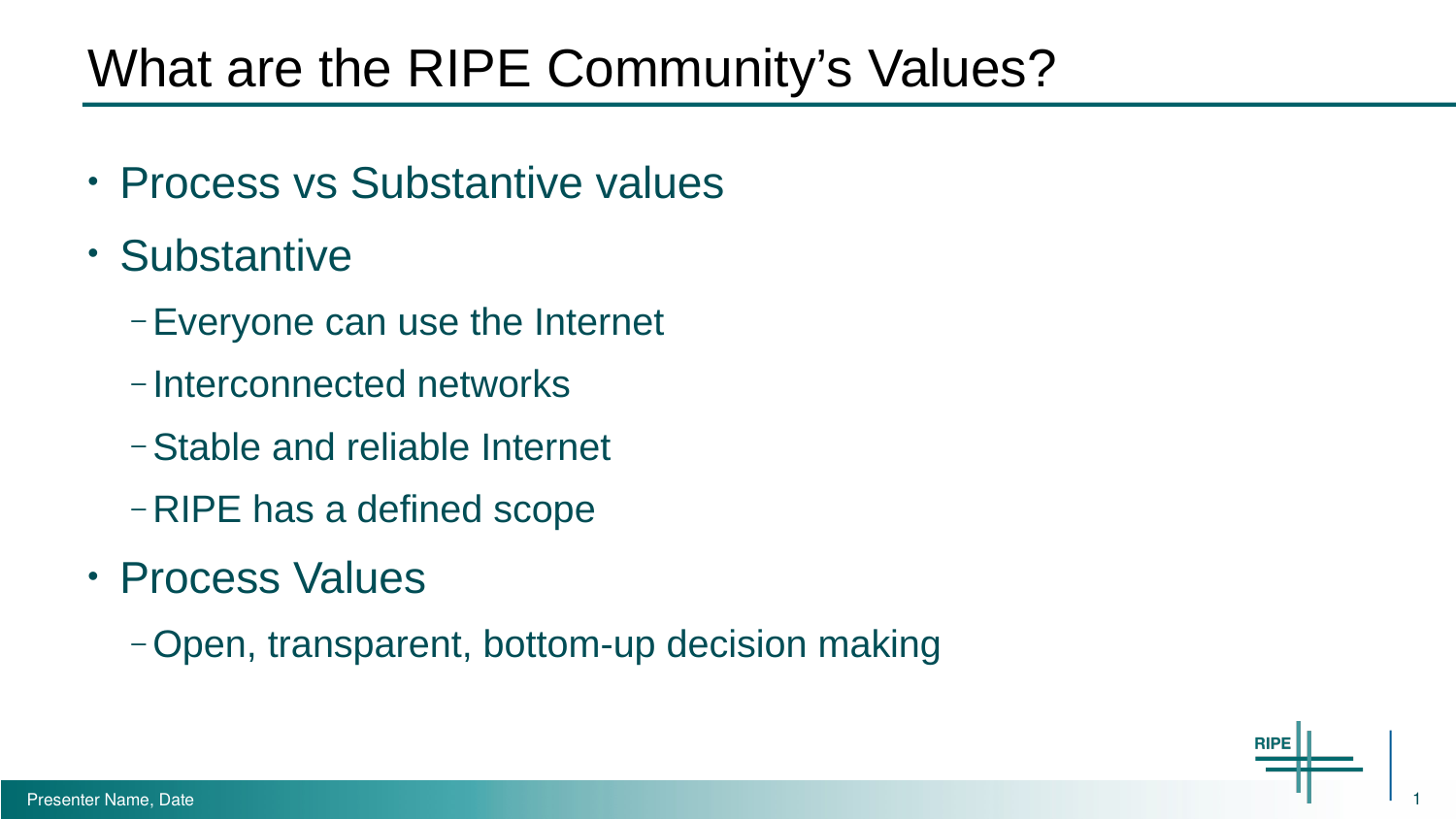

# What are the RIPE Community’s Values?
Process vs Substantive values
Substantive
Everyone can use the Internet
Interconnected networks
Stable and reliable Internet
RIPE has a defined scope
Process Values
Open, transparent, bottom-up decision making
1